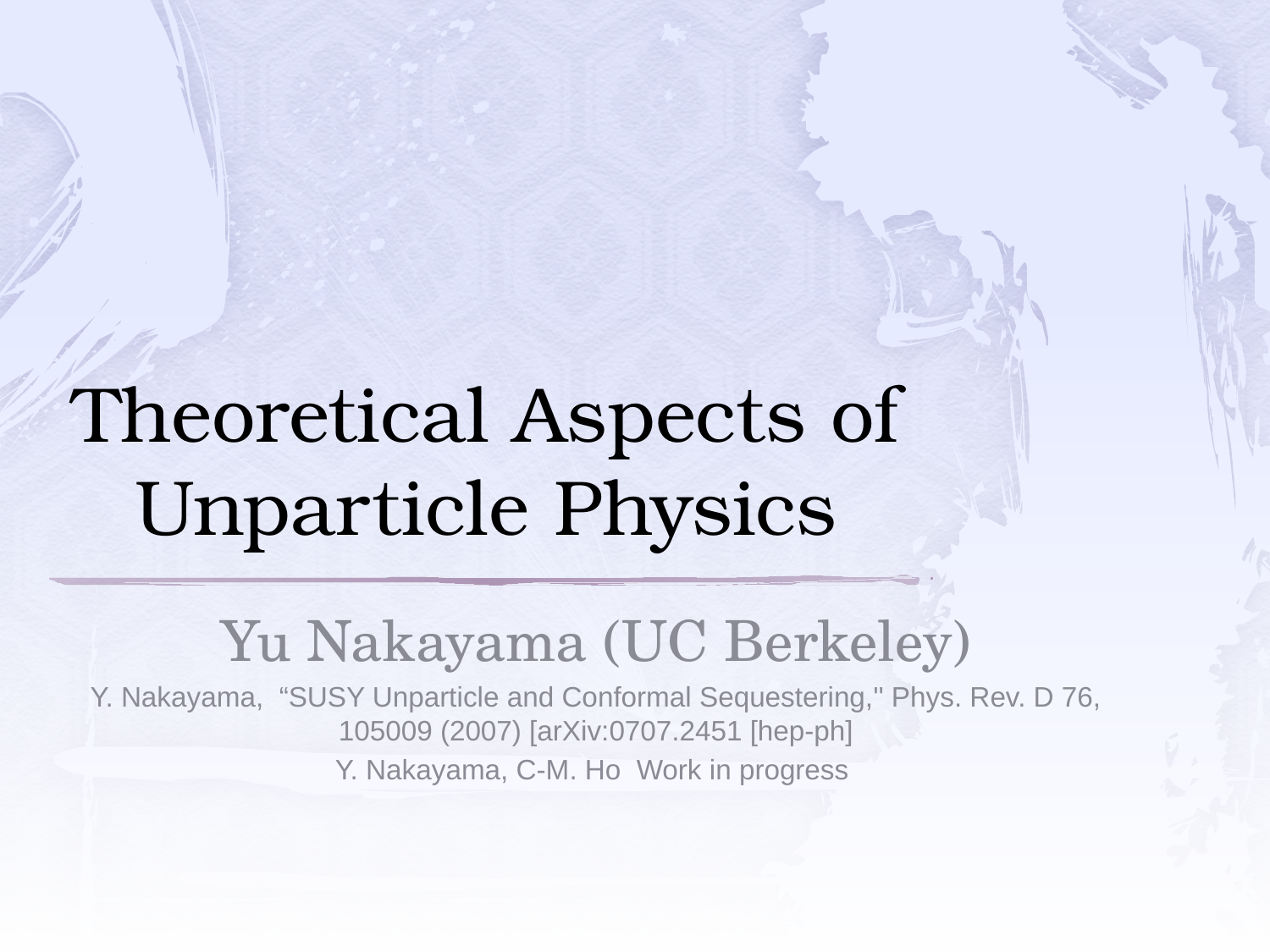

# Theoretical Aspects of Unparticle Physics
Yu Nakayama (UC Berkeley)
Y. Nakayama,  “SUSY Unparticle and Conformal Sequestering,'' Phys. Rev. D 76, 105009 (2007) [arXiv:0707.2451 [hep-ph]
Y. Nakayama, C-M. Ho  Work in progress